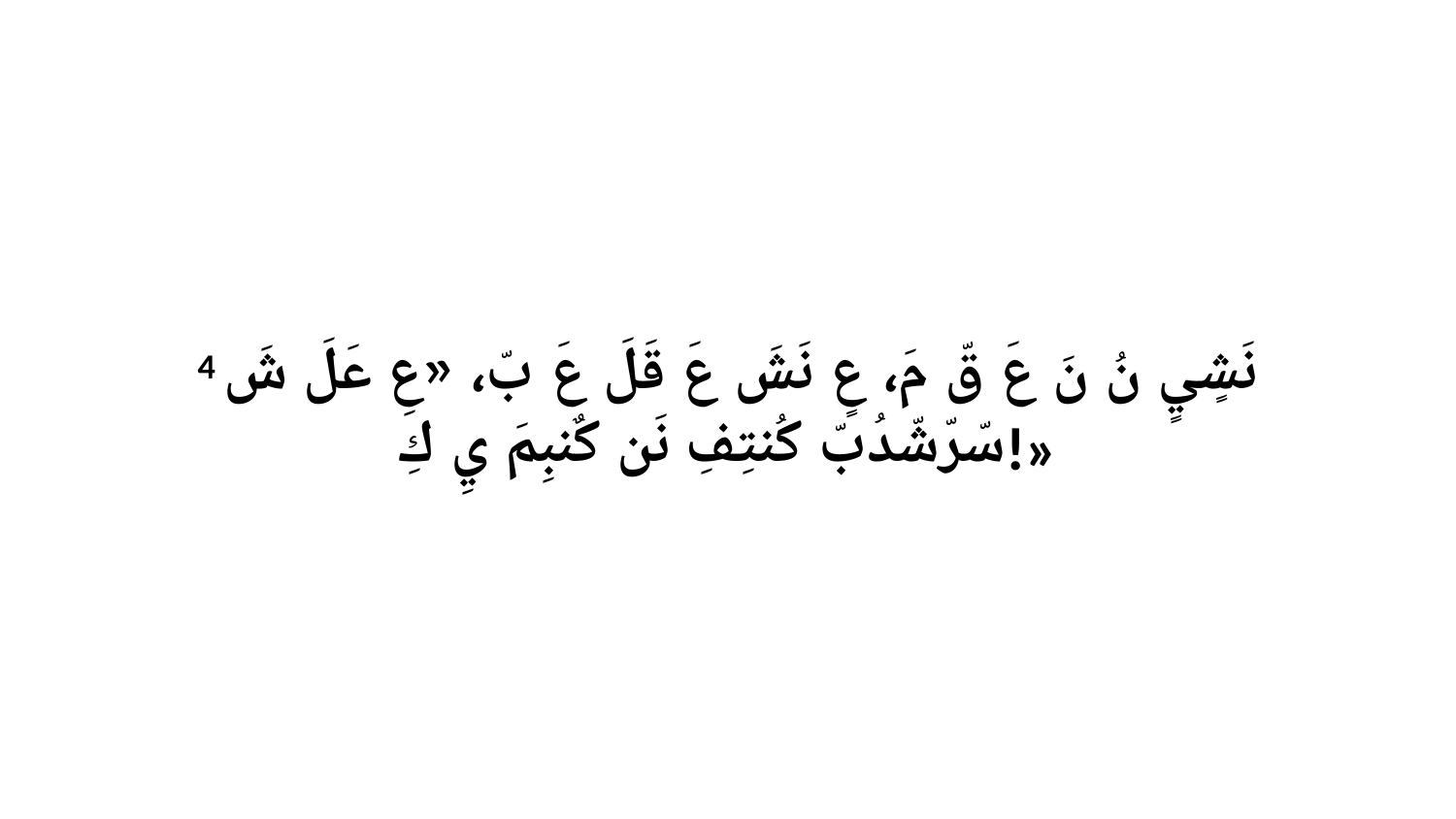

4 نَشٍيٍ نُ نَ عَ قّ مَ، عٍ نَشَ عَ قَلَ عَ بّ، «عِ عَلَ شَ سّرّشّدُبّ كُنتِفِ نَن كٌنبِمَ يِ كِ!»